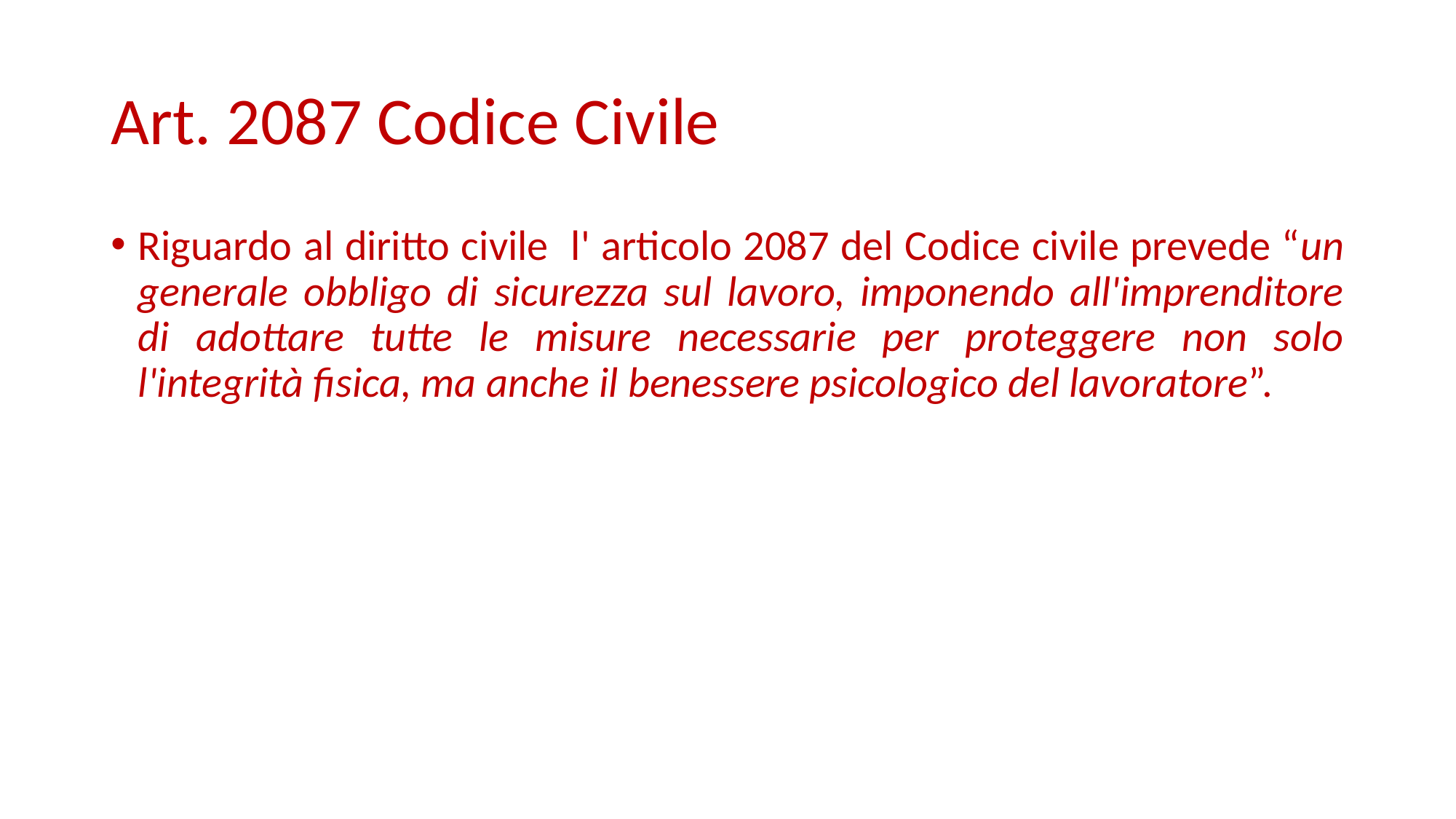

# Art. 2087 Codice Civile
Riguardo al diritto civile  l' articolo 2087 del Codice civile prevede “un generale obbligo di sicurezza sul lavoro, imponendo all'imprenditore di adottare tutte le misure necessarie per proteggere non solo l'integrità fisica, ma anche il benessere psicologico del lavoratore”.